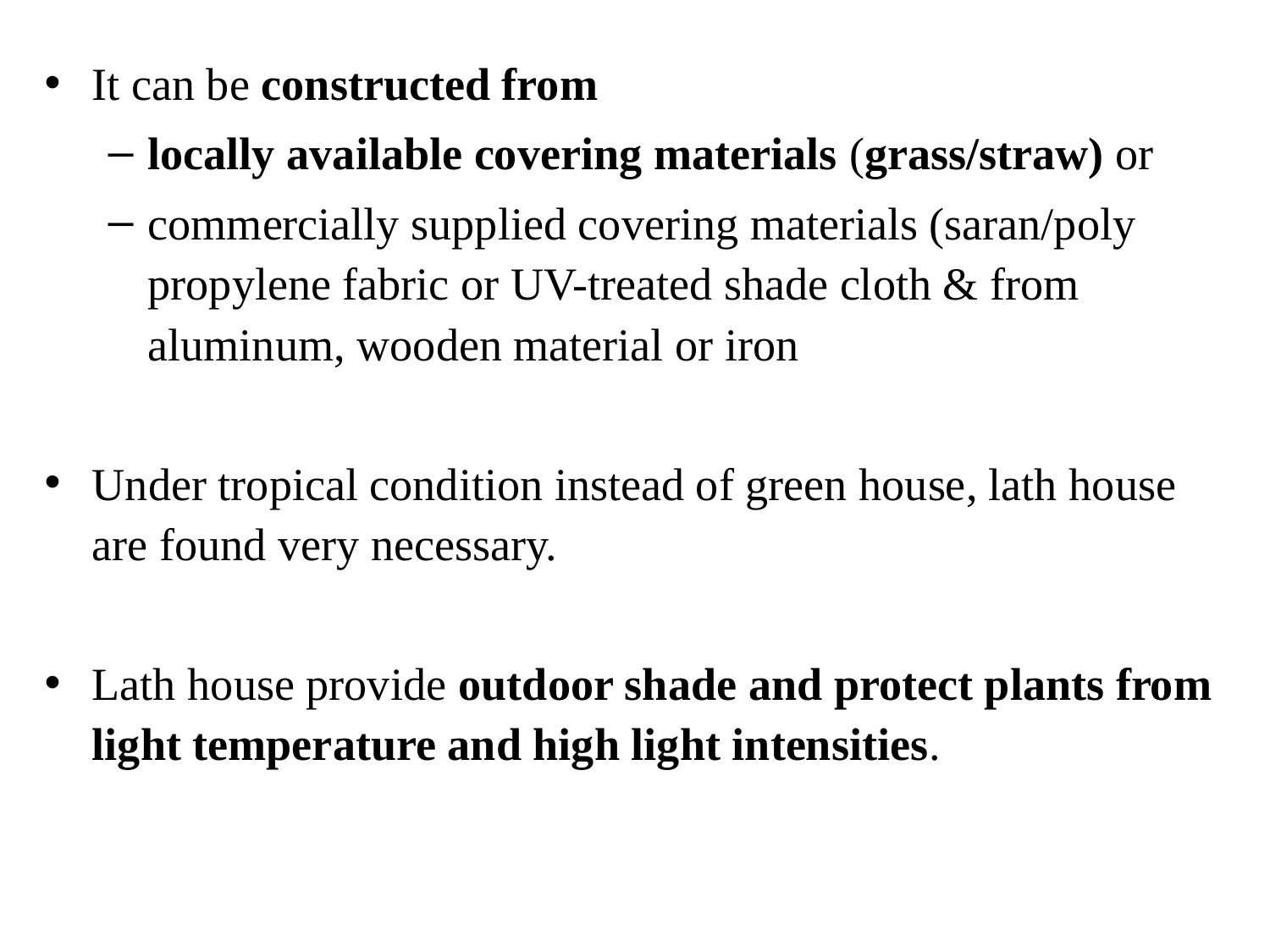

It can be constructed from
locally available covering materials (grass/straw) or
commercially supplied covering materials (saran/poly propylene fabric or UV-treated shade cloth & from aluminum, wooden material or iron

Under tropical condition instead of green house, lath house are found very necessary.

Lath house provide outdoor shade and protect plants from light temperature and high light intensities.